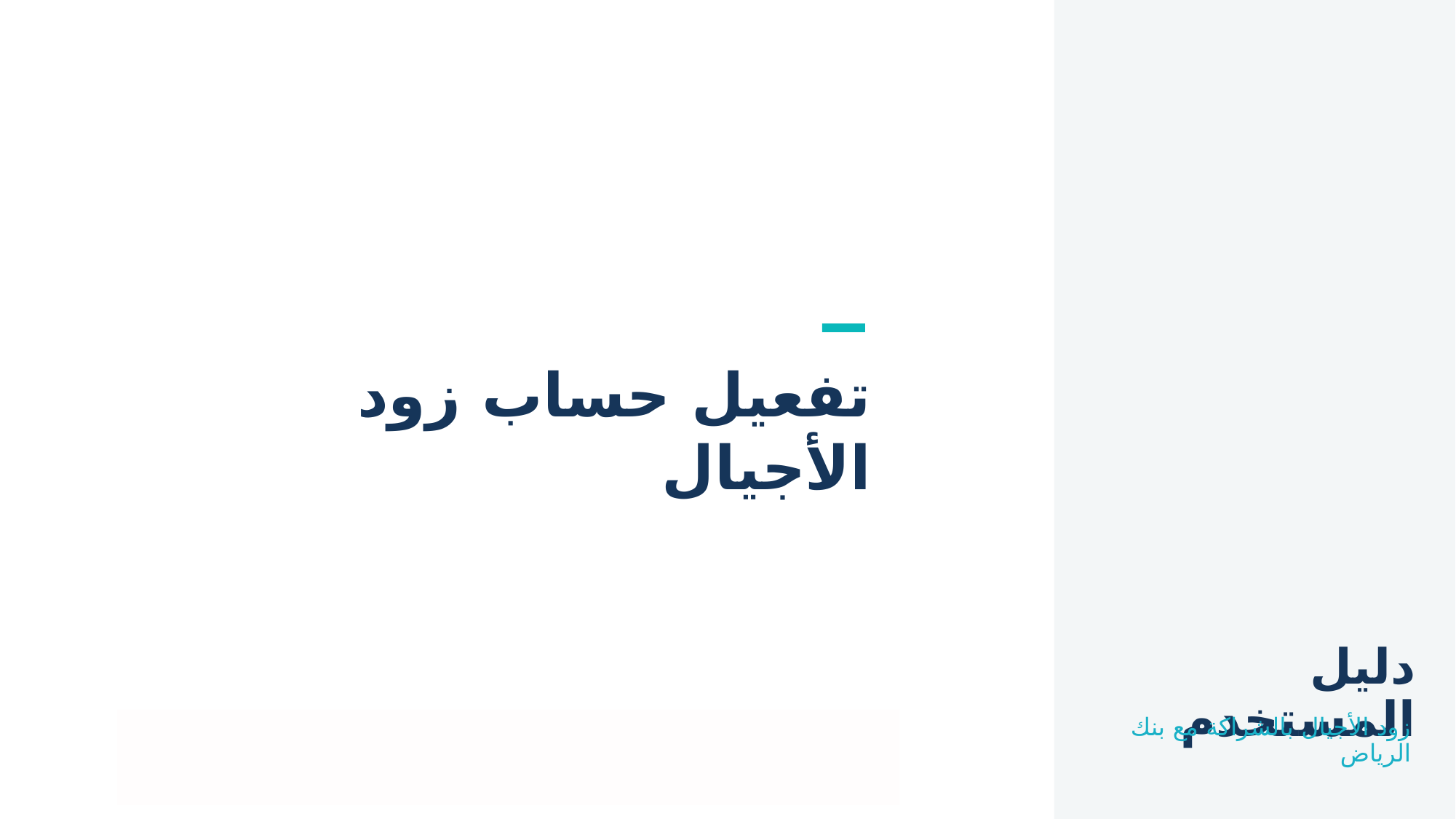

دليل المستخدم
زود الأجيال بالشراكة مع بنك الرياض

تفعيل حساب زود الأجيال